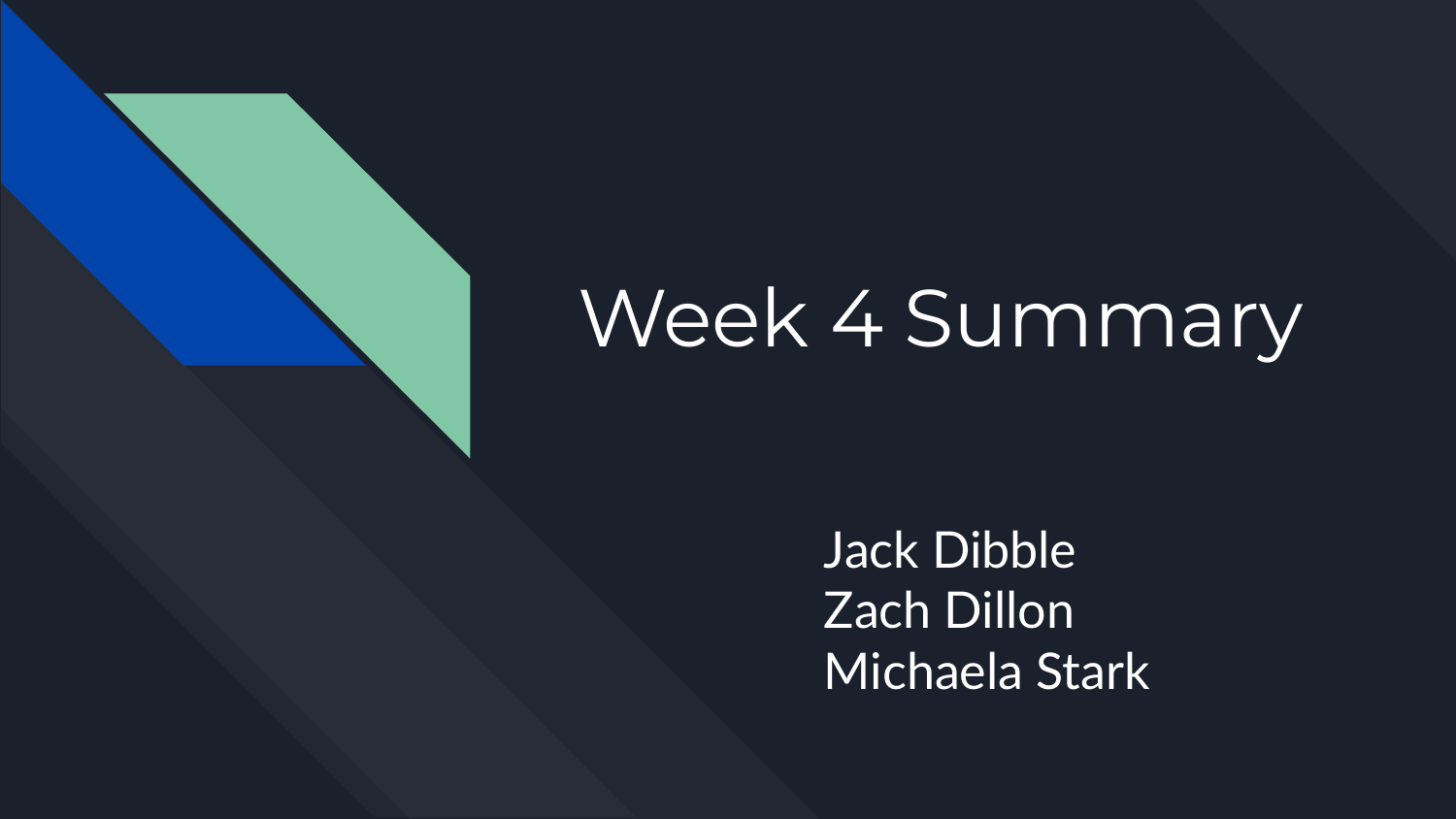

# Week 4 Summary
Jack Dibble
Zach Dillon
Michaela Stark